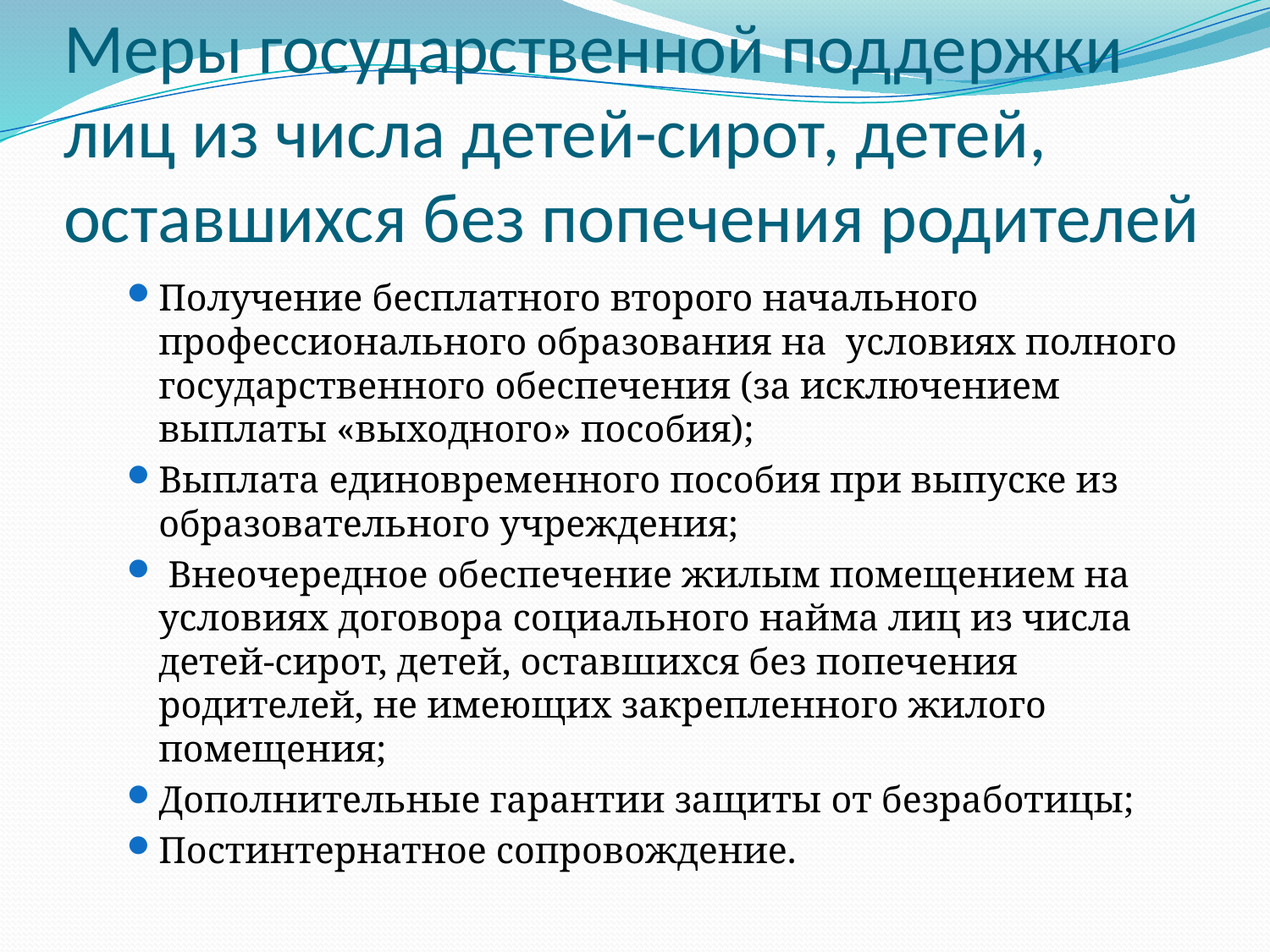

# Меры государственной поддержки лиц из числа детей-сирот, детей, оставшихся без попечения родителей
Получение бесплатного второго начального профессионального образования на  условиях полного государственного обеспечения (за исключением выплаты «выходного» пособия);
Выплата единовременного пособия при выпуске из образовательного учреждения;
 Внеочередное обеспечение жилым помещением на условиях договора социального найма лиц из числа детей-сирот, детей, оставшихся без попечения родителей, не имеющих закрепленного жилого помещения;
Дополнительные гарантии защиты от безработицы;
Постинтернатное сопровождение.